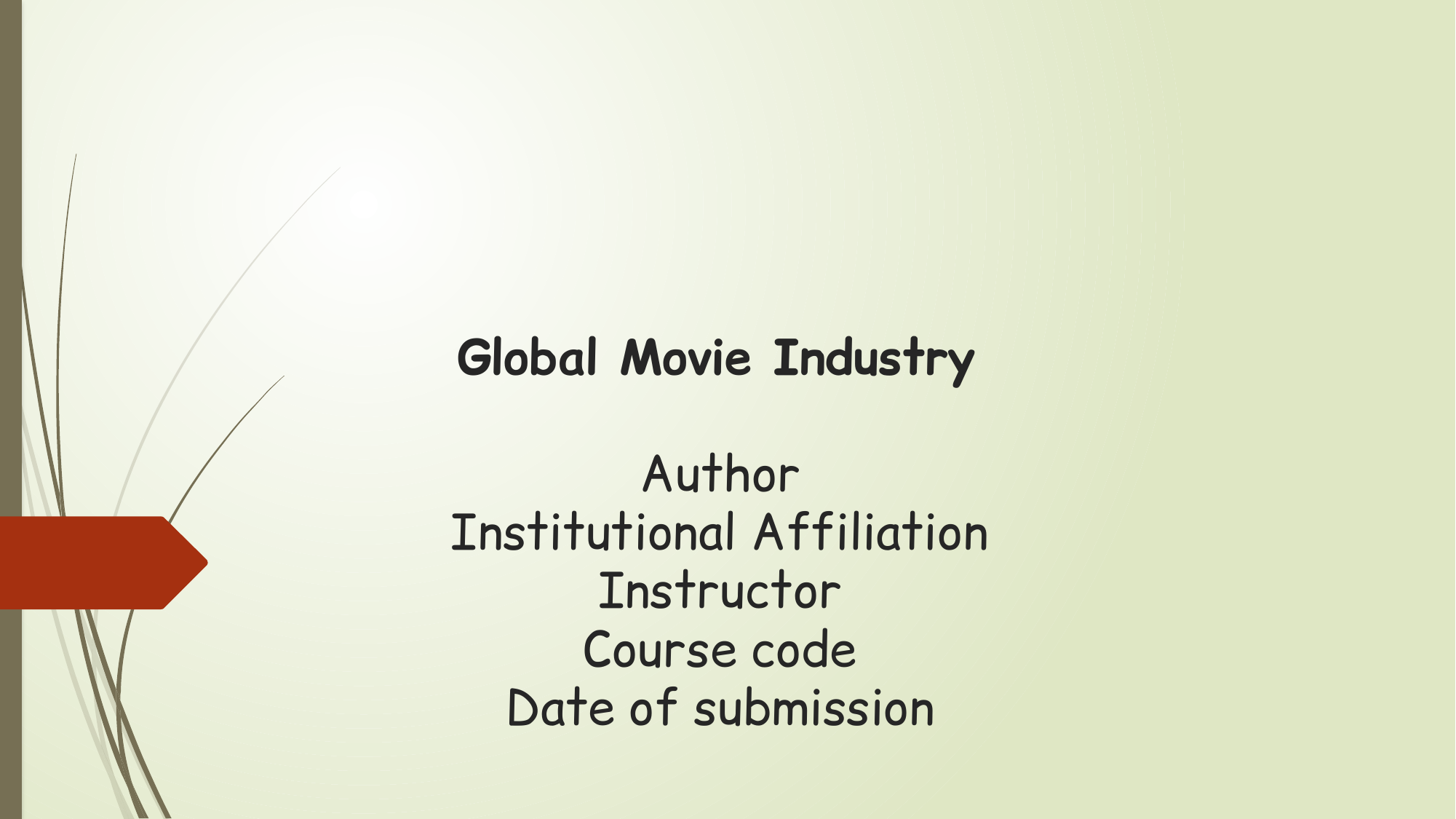

# Global Movie Industry Author Institutional Affiliation Instructor Course code Date of submission